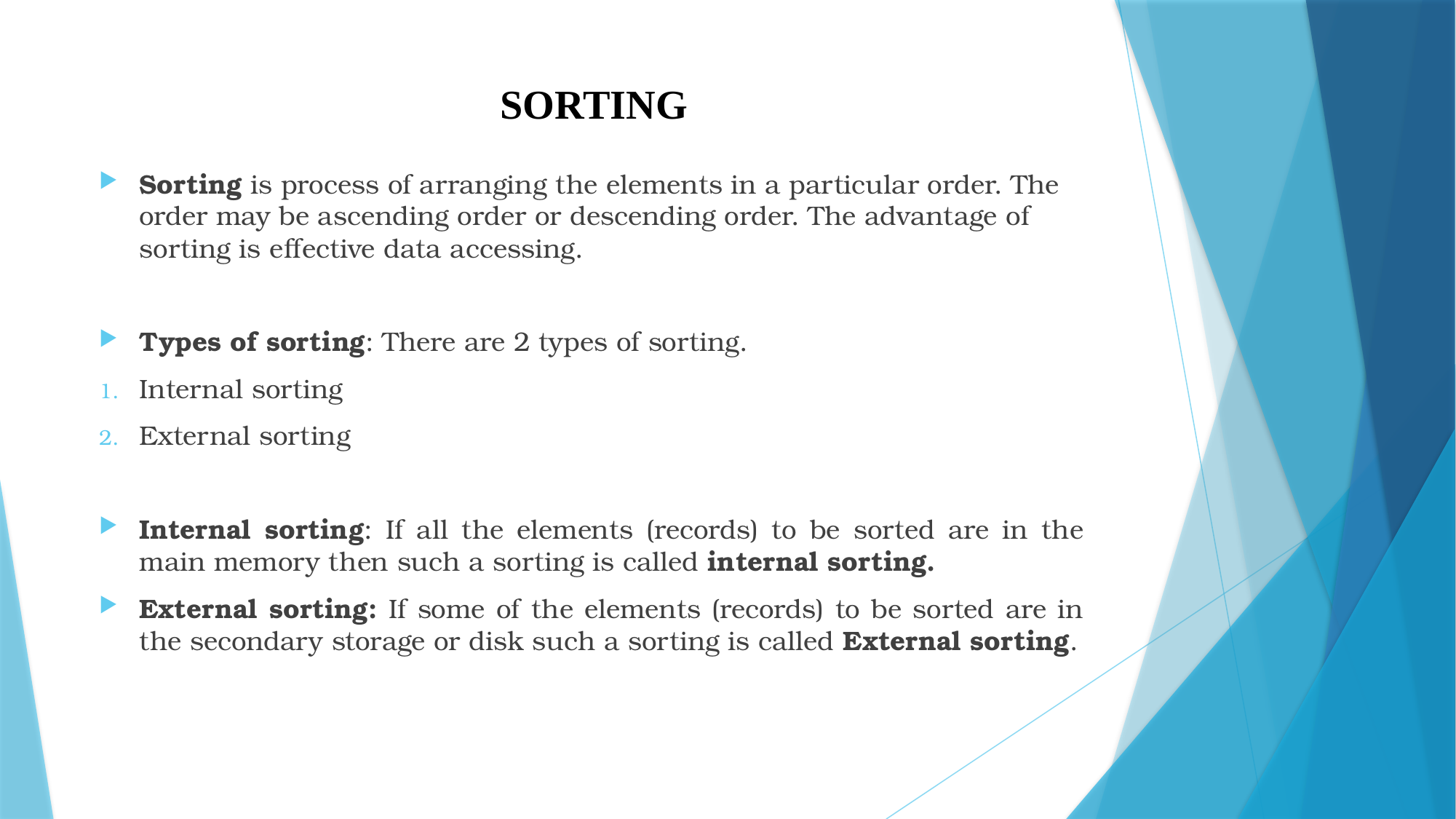

# SORTING
Sorting is process of arranging the elements in a particular order. The order may be ascending order or descending order. The advantage of sorting is effective data accessing.

Types of sorting: There are 2 types of sorting.
Internal sorting
External sorting

Internal sorting: If all the elements (records) to be sorted are in the main memory then such a sorting is called internal sorting.
External sorting: If some of the elements (records) to be sorted are in the secondary storage or disk such a sorting is called External sorting.